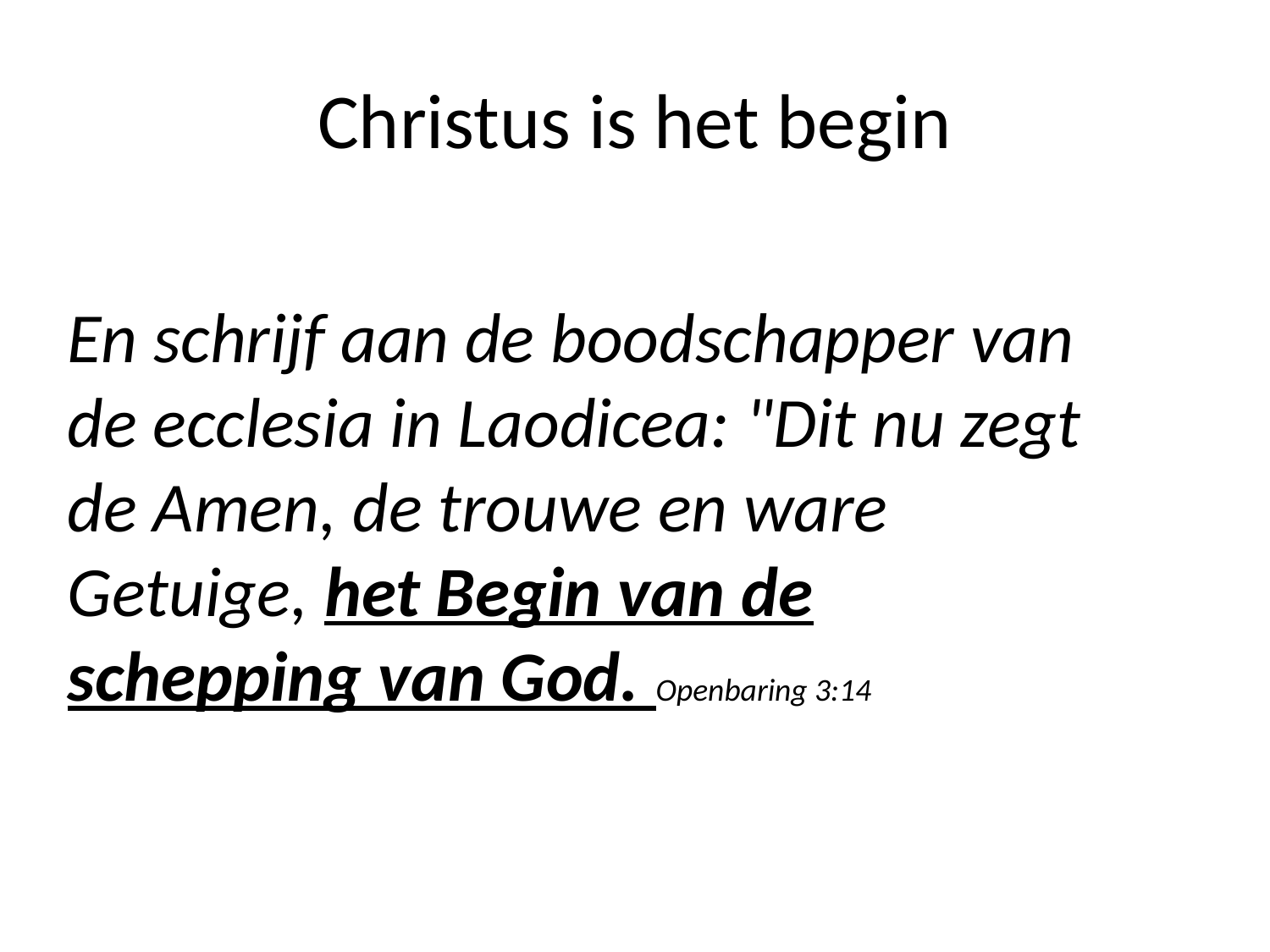

# Christus is het begin
En schrijf aan de boodschapper van de ecclesia in Laodicea: "Dit nu zegt de Amen, de trouwe en ware Getuige, het Begin van de schepping van God. Openbaring 3:14